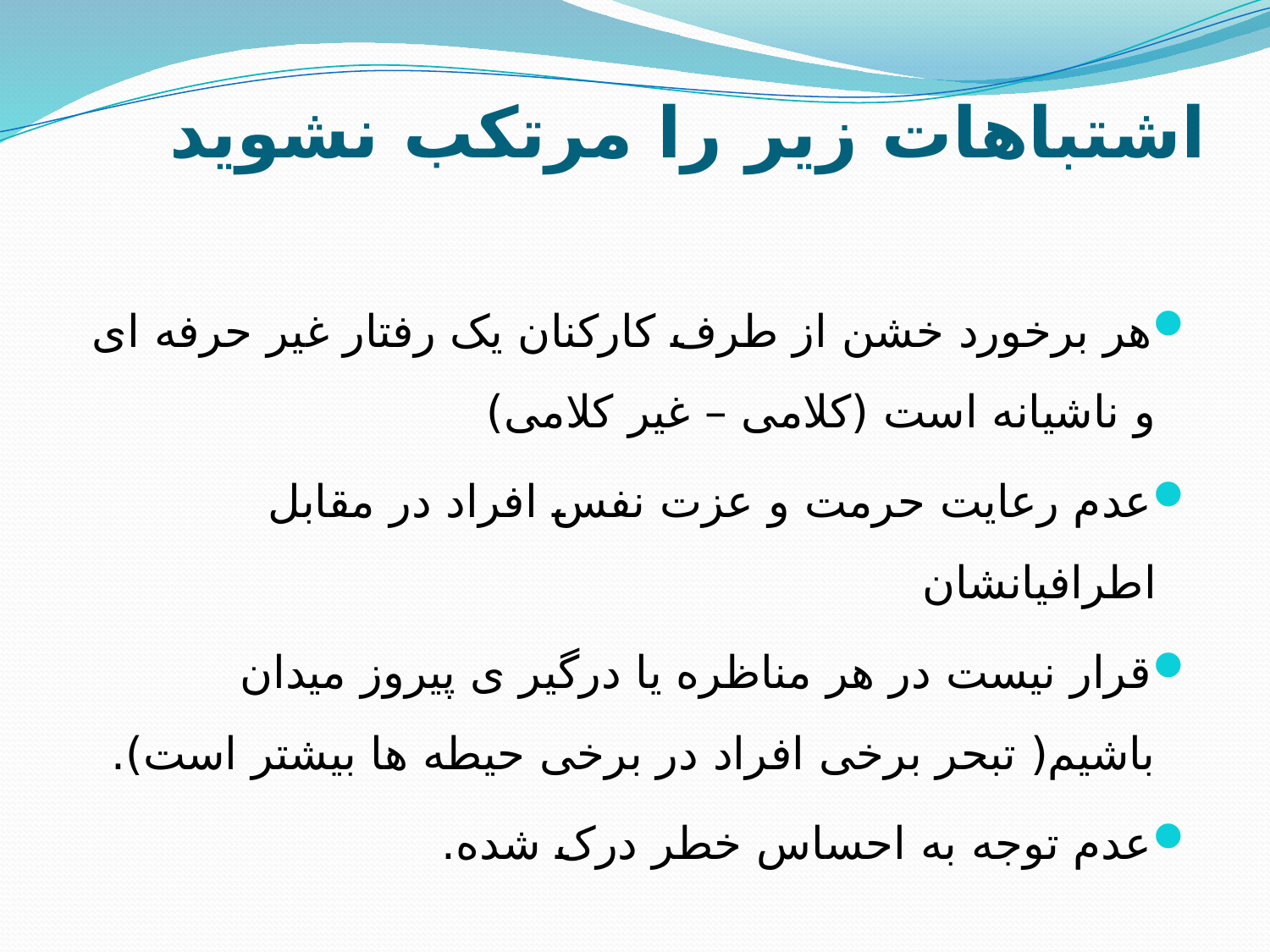

# اشتباهات زیر را مرتکب نشوید
هر برخورد خشن از طرف کارکنان یک رفتار غیر حرفه ای و ناشیانه است (کلامی – غیر کلامی)
عدم رعایت حرمت و عزت نفس افراد در مقابل اطرافیانشان
قرار نیست در هر مناظره یا درگیر ی پیروز میدان باشیم( تبحر برخی افراد در برخی حیطه ها بیشتر است).
عدم توجه به احساس خطر درک شده.